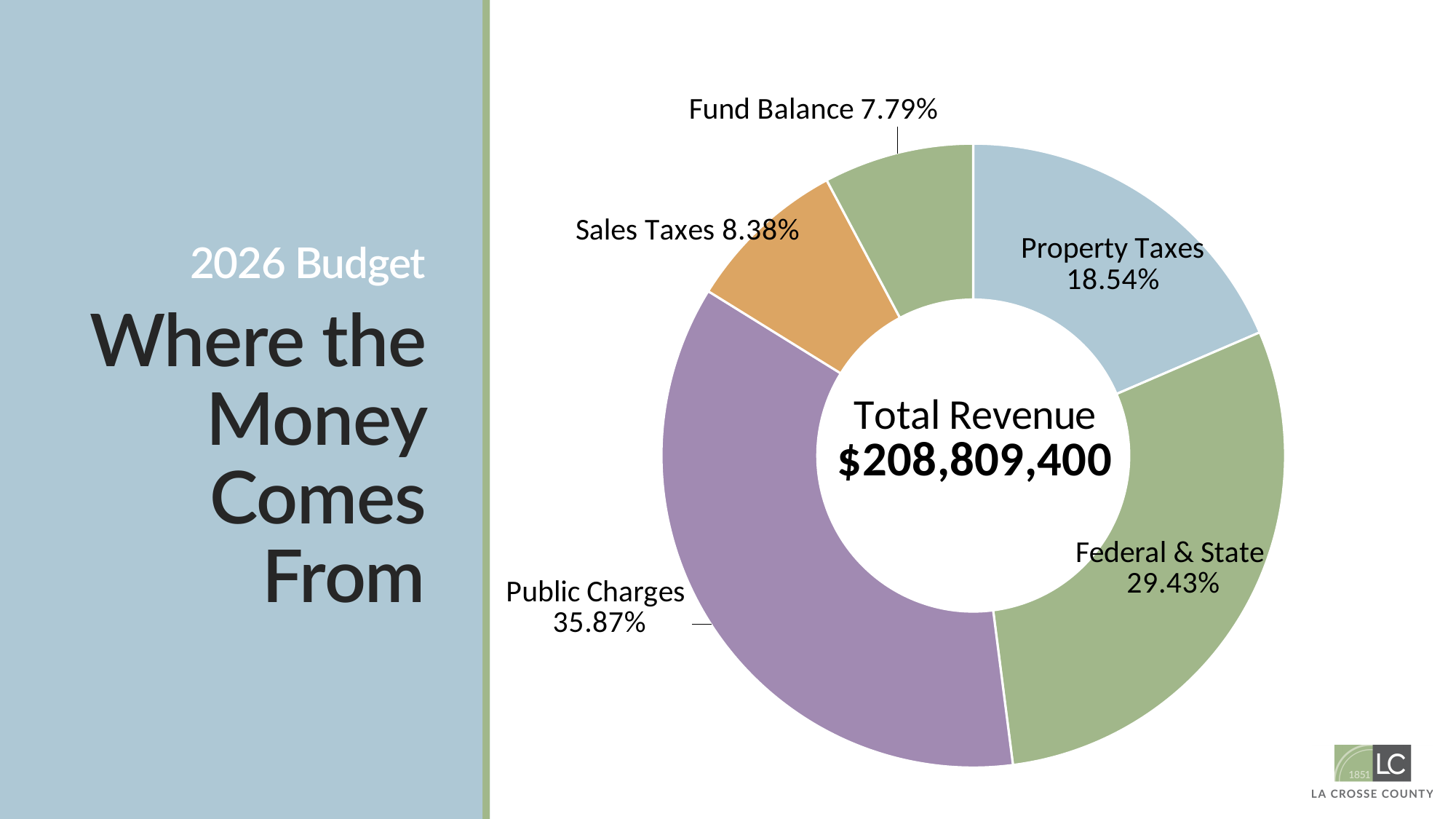

### Chart

| Category | Expenditures |
|---|---|
| Property Taxes | 0.1854 |
| Federal & State  | 0.2943 |
| Public Charges | 0.3587 |
| Sales Taxes | 0.0838 |
| Fund Balance | 0.0779 |

# 2026 Budget
Where the Money Comes From